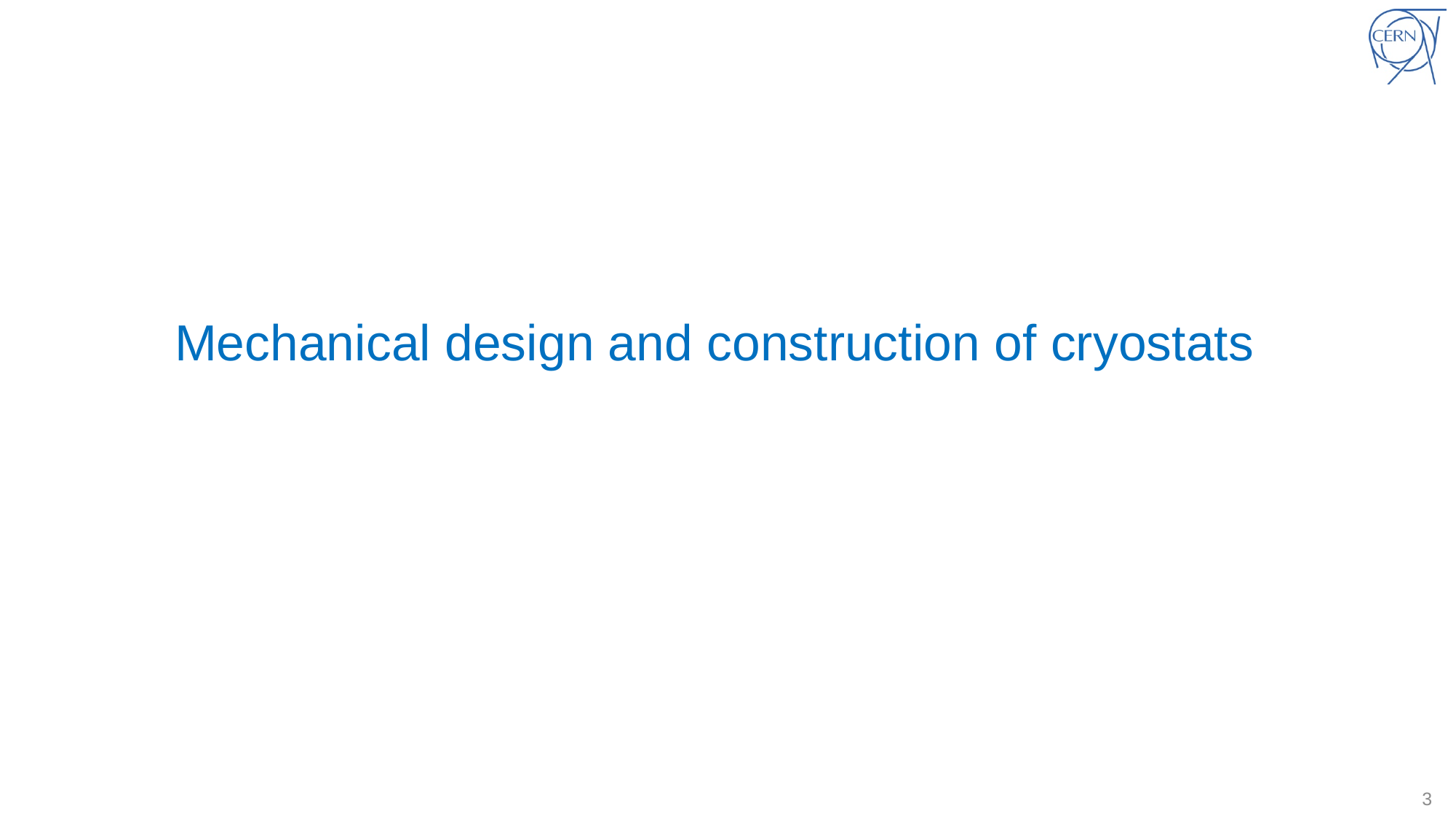

# Mechanical design and construction of cryostats
3